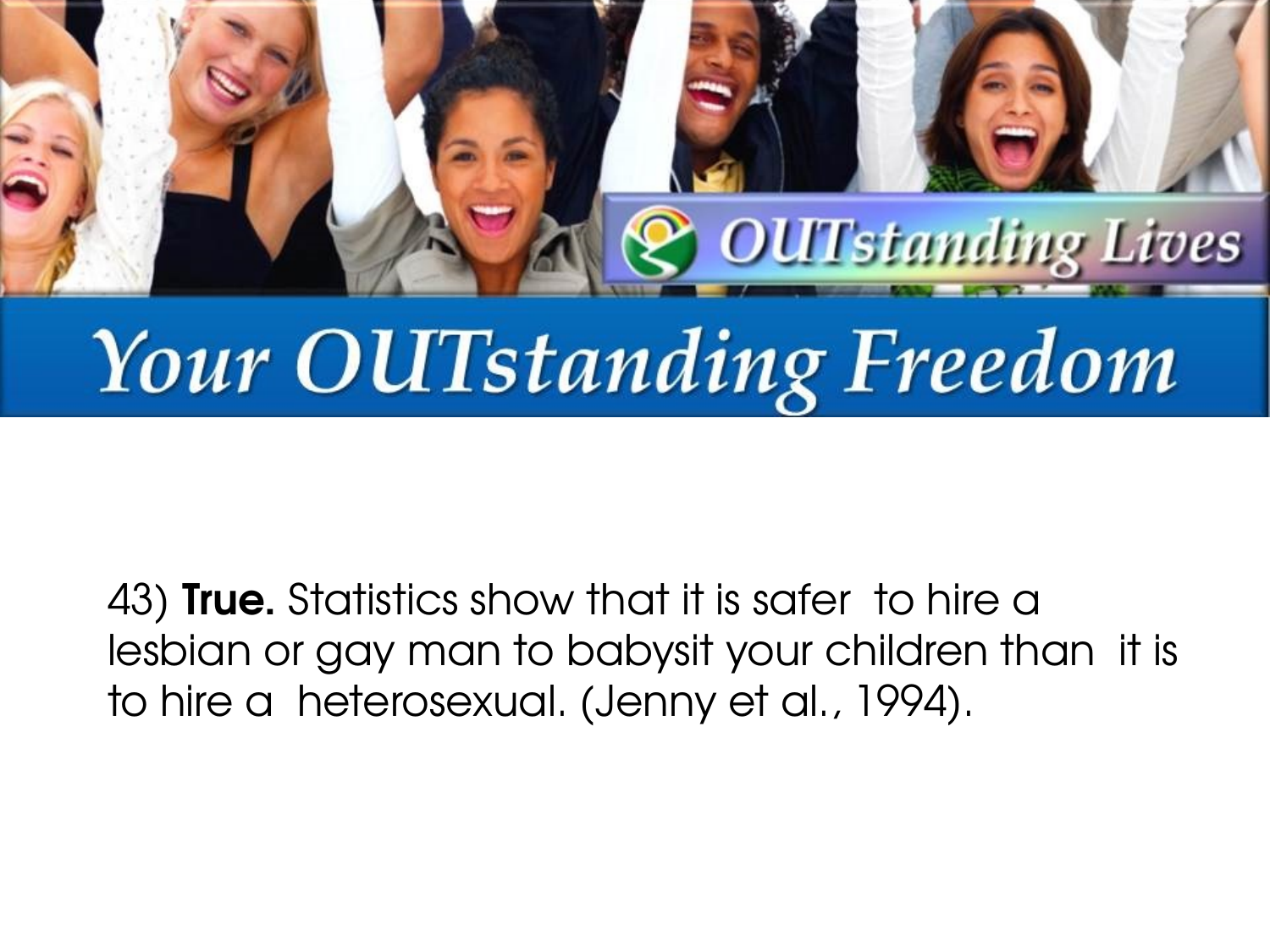

43) True. Statistics show that it is safer  to hire a lesbian or gay man to babysit your children than  it is to hire a  heterosexual. (Jenny et al., 1994).